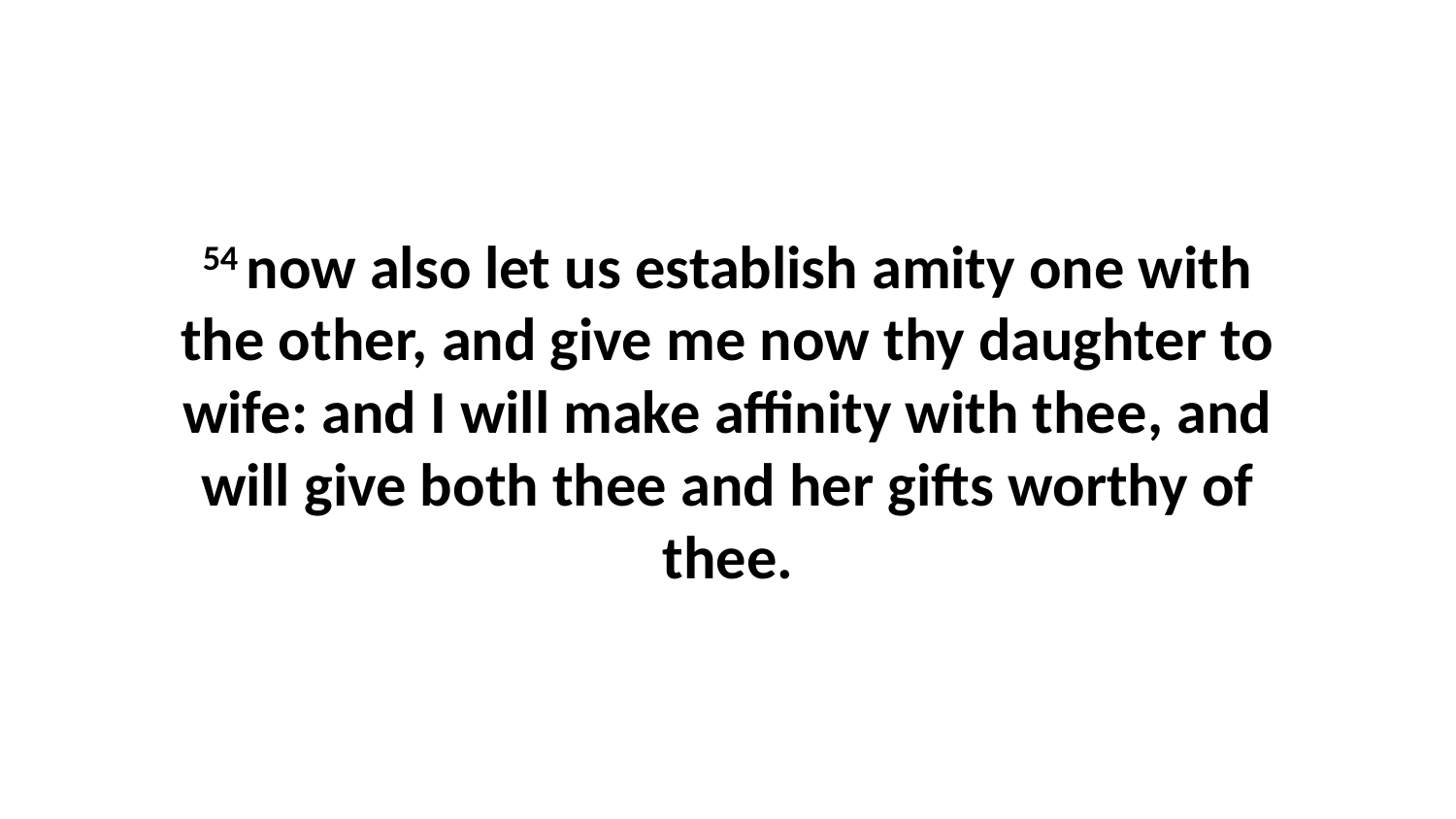

54 now also let us establish amity one with the other, and give me now thy daughter to wife: and I will make affinity with thee, and will give both thee and her gifts worthy of thee.